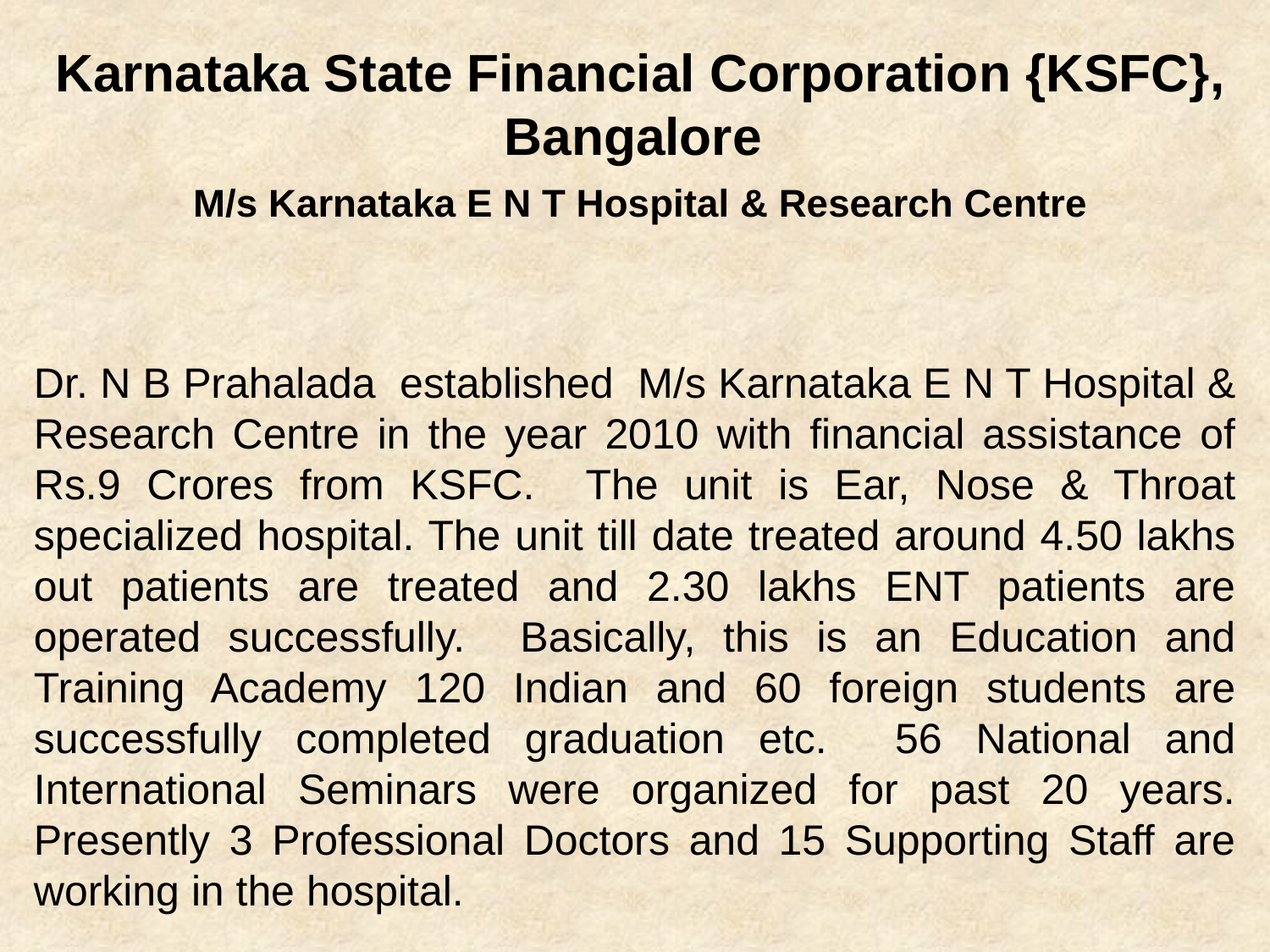

# Karnataka State Financial Corporation {KSFC}, Bangalore M/s Karnataka E N T Hospital & Research Centre
Dr. N B Prahalada  established  M/s Karnataka E N T Hospital & Research Centre in the year 2010 with financial assistance of Rs.9 Crores from KSFC.  The unit is Ear, Nose & Throat specialized hospital. The unit till date treated around 4.50 lakhs out patients are treated and 2.30 lakhs ENT patients are operated successfully.  Basically, this is an Education and Training Academy 120 Indian and 60 foreign students are successfully completed graduation etc.  56 National and International Seminars were organized for past 20 years. Presently 3 Professional Doctors and 15 Supporting Staff are working in the hospital.